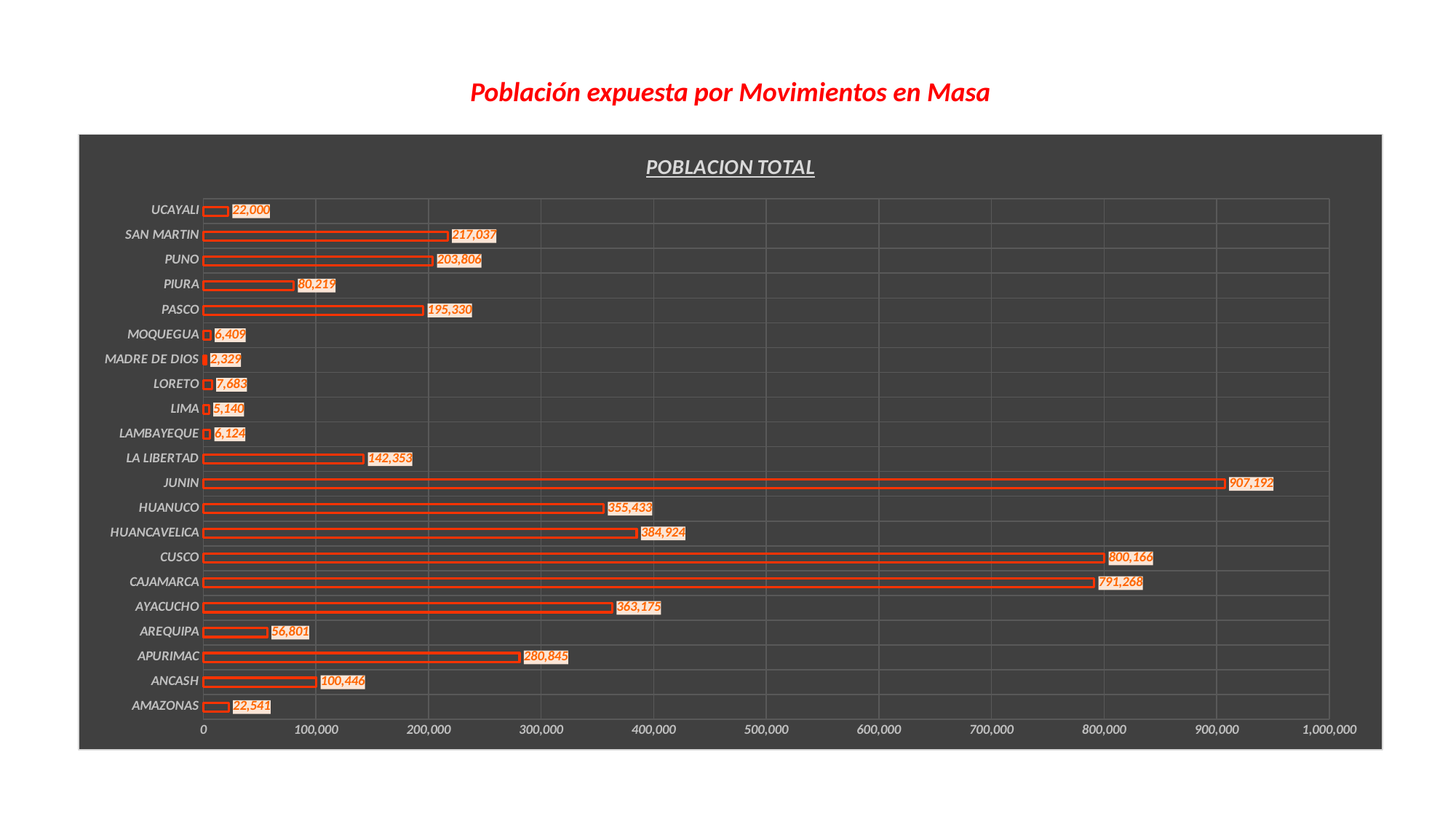

Población expuesta por Movimientos en Masa

### Chart: POBLACION TOTAL

| Category | POBLACION TOTAL |
|---|---|
| AMAZONAS | 22541.0 |
| ANCASH | 100446.0 |
| APURIMAC | 280845.0 |
| AREQUIPA | 56801.0 |
| AYACUCHO | 363175.0 |
| CAJAMARCA | 791268.0 |
| CUSCO | 800166.0 |
| HUANCAVELICA | 384924.0 |
| HUANUCO | 355433.0 |
| JUNIN | 907192.0 |
| LA LIBERTAD | 142353.0 |
| LAMBAYEQUE | 6124.0 |
| LIMA | 5140.0 |
| LORETO | 7683.0 |
| MADRE DE DIOS | 2329.0 |
| MOQUEGUA | 6409.0 |
| PASCO | 195330.0 |
| PIURA | 80219.0 |
| PUNO | 203806.0 |
| SAN MARTIN | 217037.0 |
| UCAYALI | 22000.0 |